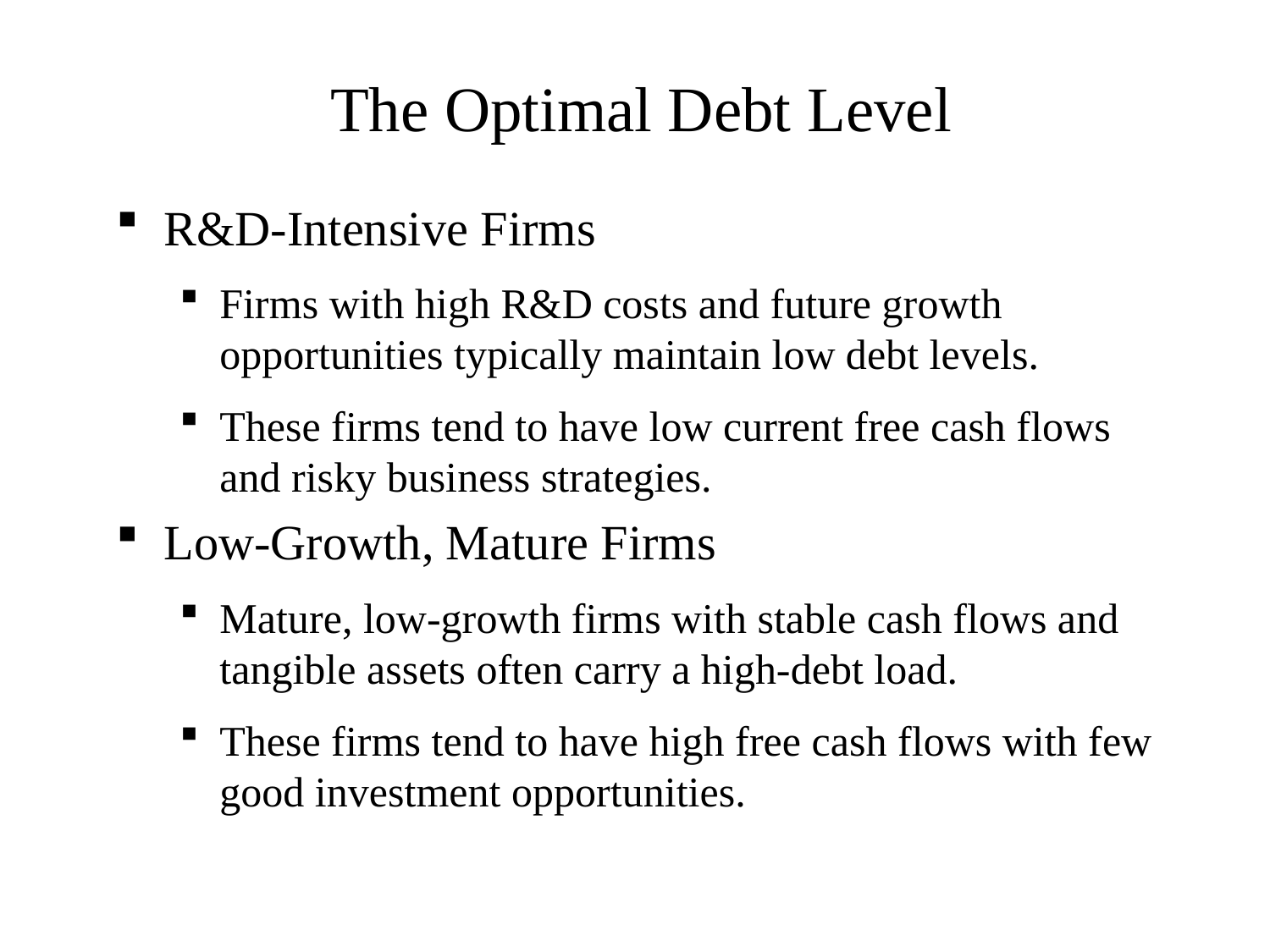

# The Optimal Debt Level
R&D-Intensive Firms
Firms with high R&D costs and future growth opportunities typically maintain low debt levels.
These firms tend to have low current free cash flows and risky business strategies.
Low-Growth, Mature Firms
Mature, low-growth firms with stable cash flows and tangible assets often carry a high-debt load.
These firms tend to have high free cash flows with few good investment opportunities.